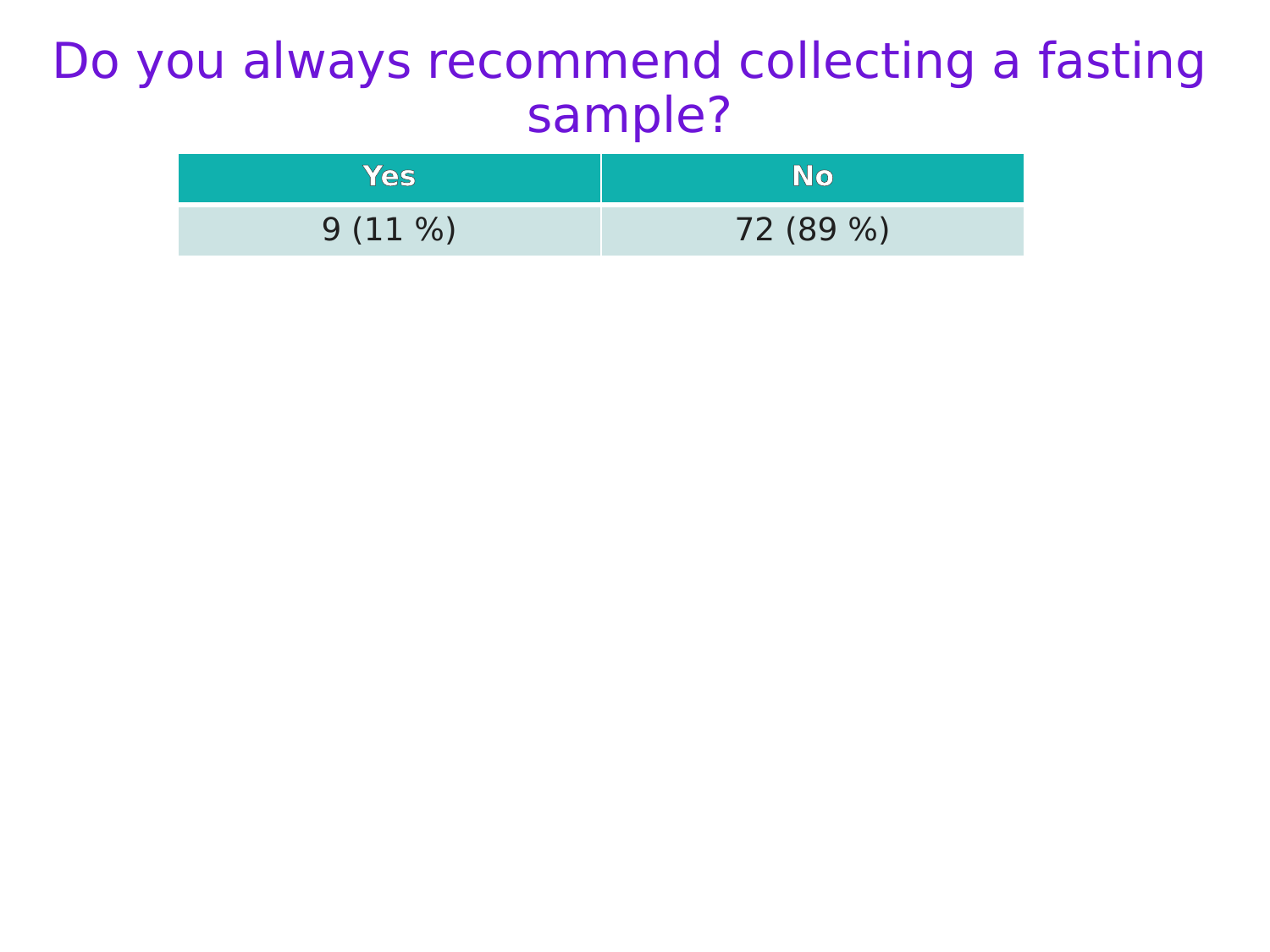

Do you always recommend collecting a fasting sample?

| Yes | No |
| --- | --- |
| 9 (11 %) | 72 (89 %) |